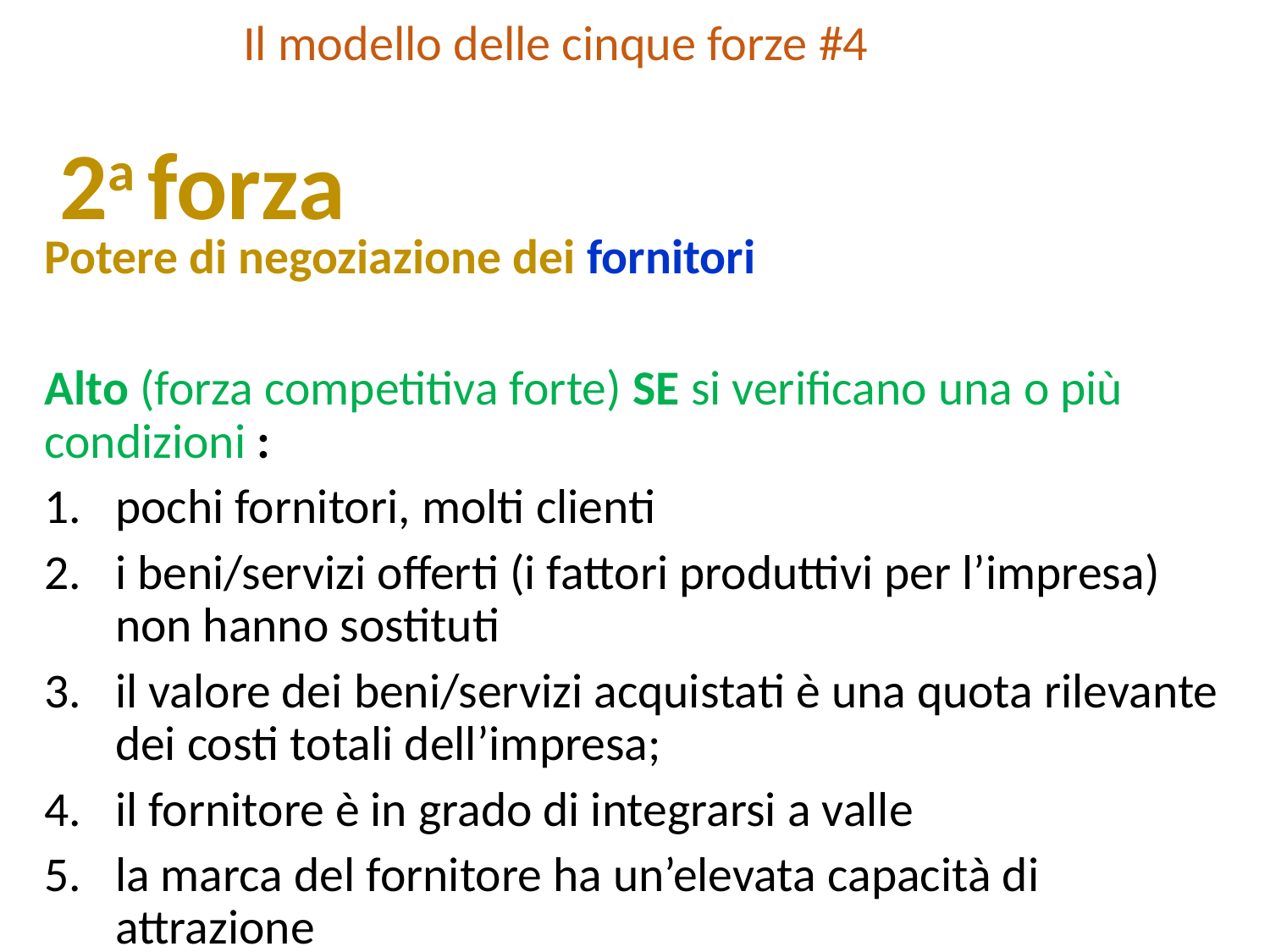

# Il modello delle cinque forze #4
2a forza
Potere di negoziazione dei fornitori

Alto (forza competitiva forte) SE si verificano una o più condizioni :
pochi fornitori, molti clienti
i beni/servizi offerti (i fattori produttivi per l’impresa) non hanno sostituti
il valore dei beni/servizi acquistati è una quota rilevante dei costi totali dell’impresa;
il fornitore è in grado di integrarsi a valle
la marca del fornitore ha un’elevata capacità di attrazione